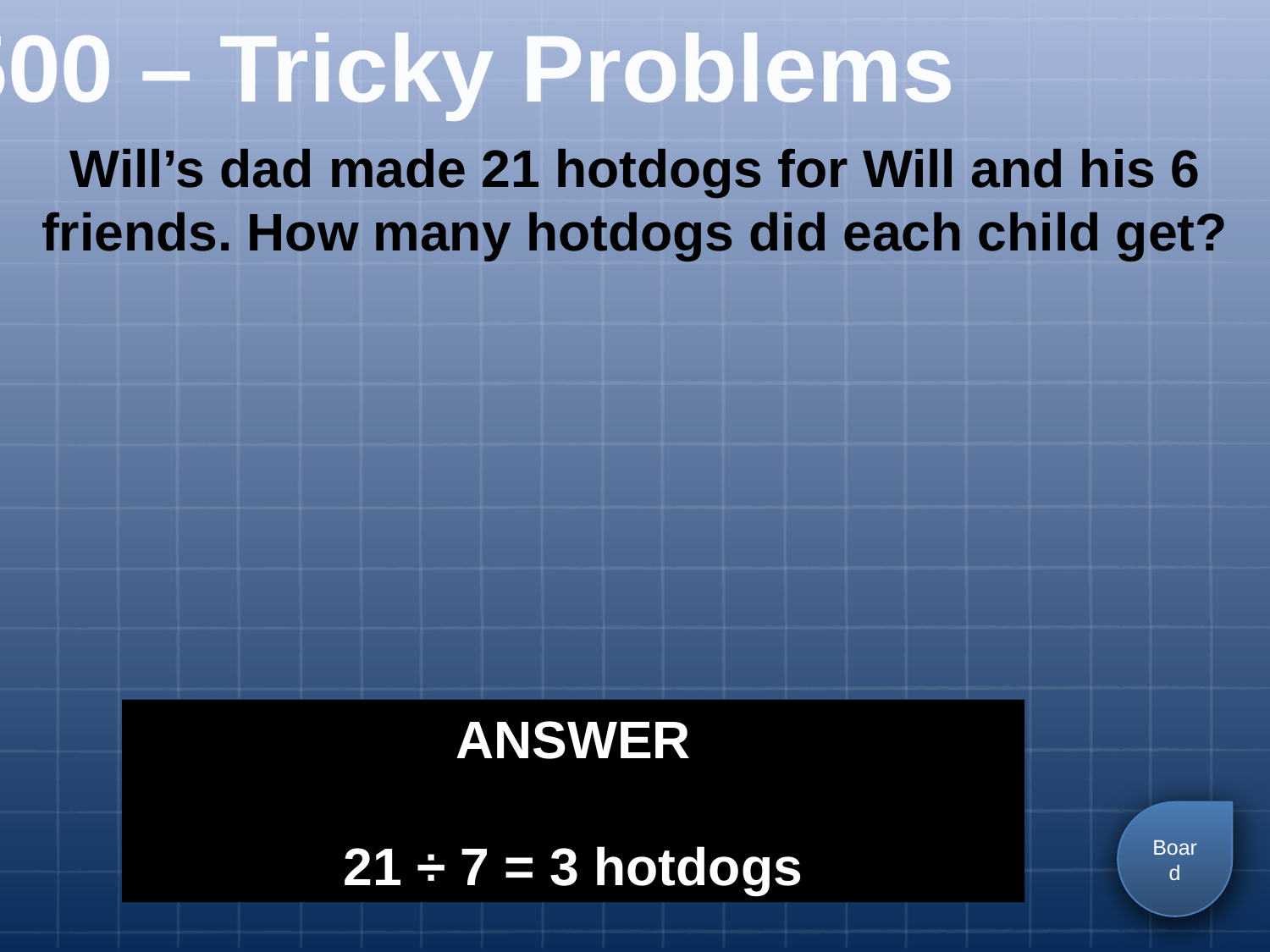

500 – Tricky Problems
Will’s dad made 21 hotdogs for Will and his 6 friends. How many hotdogs did each child get?
ANSWER

21 ÷ 7 = 3 hotdogs
Board